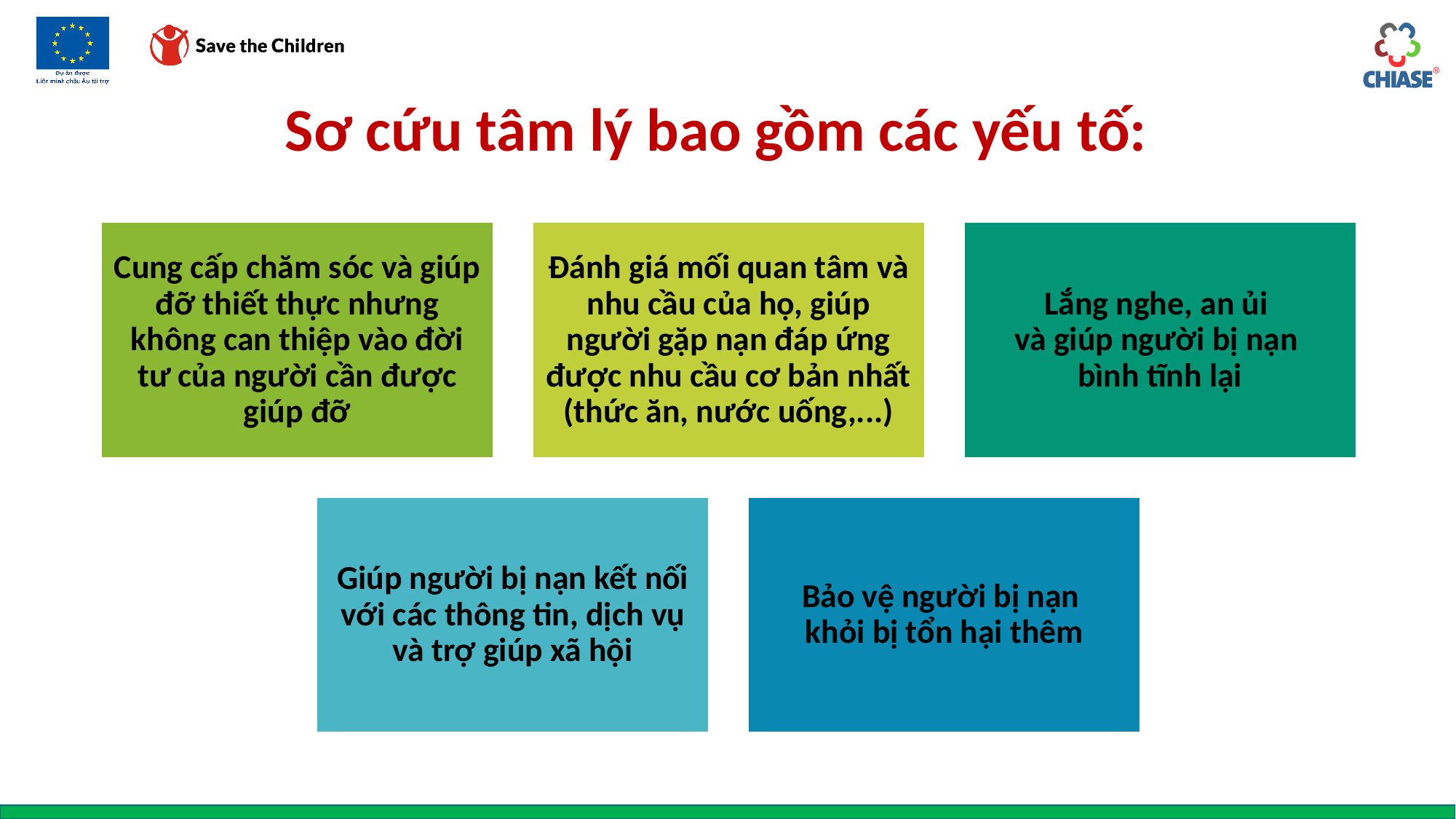

# Sơ cứu tâm lý bao gồm các yếu tố:
Cung cấp chăm sóc và giúp đỡ thiết thực nhưng không can thiệp vào đời tư của người cần được giúp đỡ
Đánh giá mối quan tâm và nhu cầu của họ, giúp người gặp nạn đáp ứng được nhu cầu cơ bản nhất (thức ăn, nước uống,...)
Lắng nghe, an ủi
và giúp người bị nạn
bình tĩnh lại
Giúp người bị nạn kết nối với các thông tin, dịch vụ và trợ giúp xã hội
Bảo vệ người bị nạn
khỏi bị tổn hại thêm